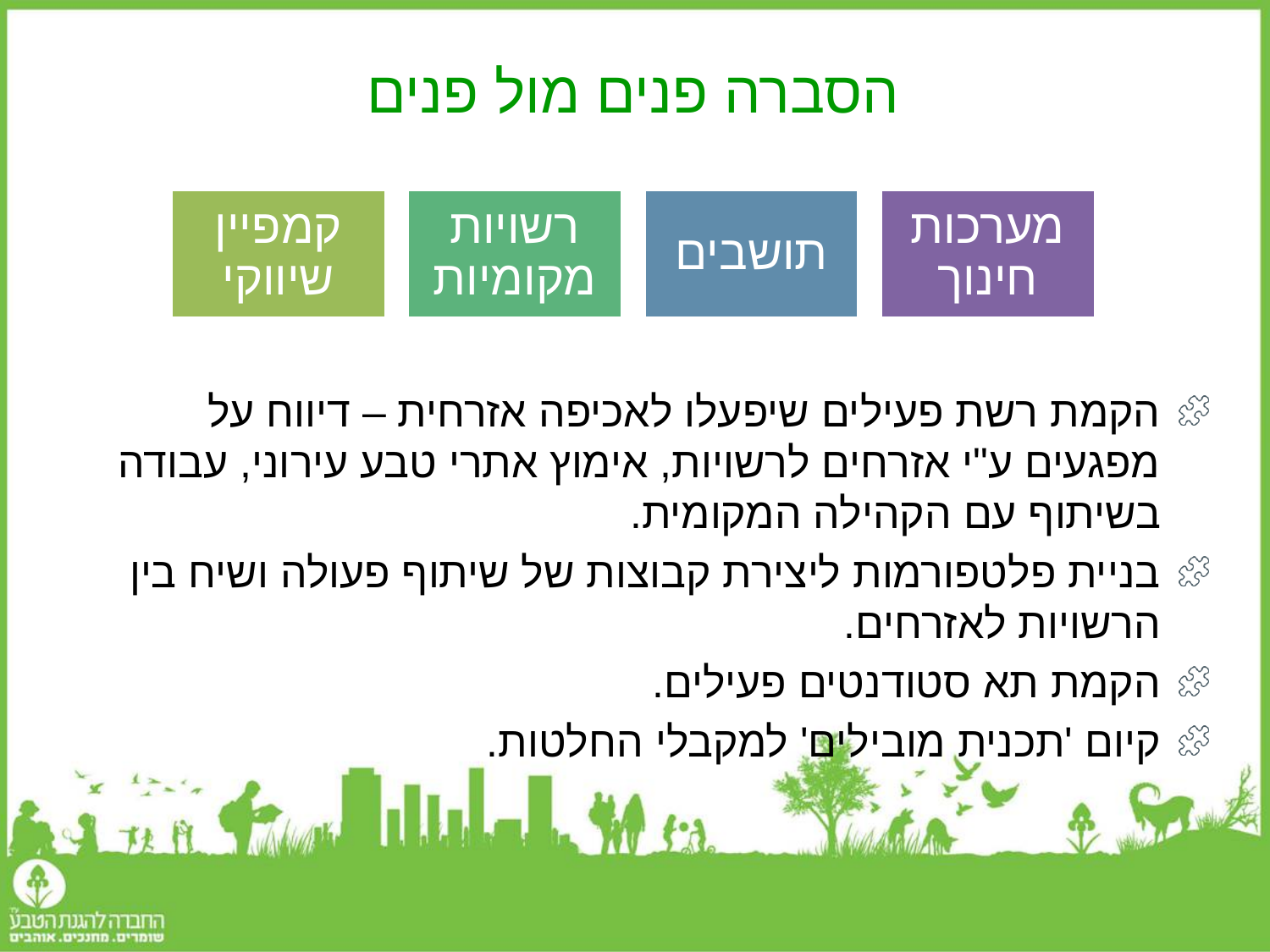

# הסברה פנים מול פנים
קמפיין שיווקי
רשויות מקומיות
תושבים
מערכות חינוך
הקמת רשת פעילים שיפעלו לאכיפה אזרחית – דיווח על מפגעים ע"י אזרחים לרשויות, אימוץ אתרי טבע עירוני, עבודה בשיתוף עם הקהילה המקומית.
בניית פלטפורמות ליצירת קבוצות של שיתוף פעולה ושיח בין הרשויות לאזרחים.
הקמת תא סטודנטים פעילים.
קיום 'תכנית מובילים' למקבלי החלטות.